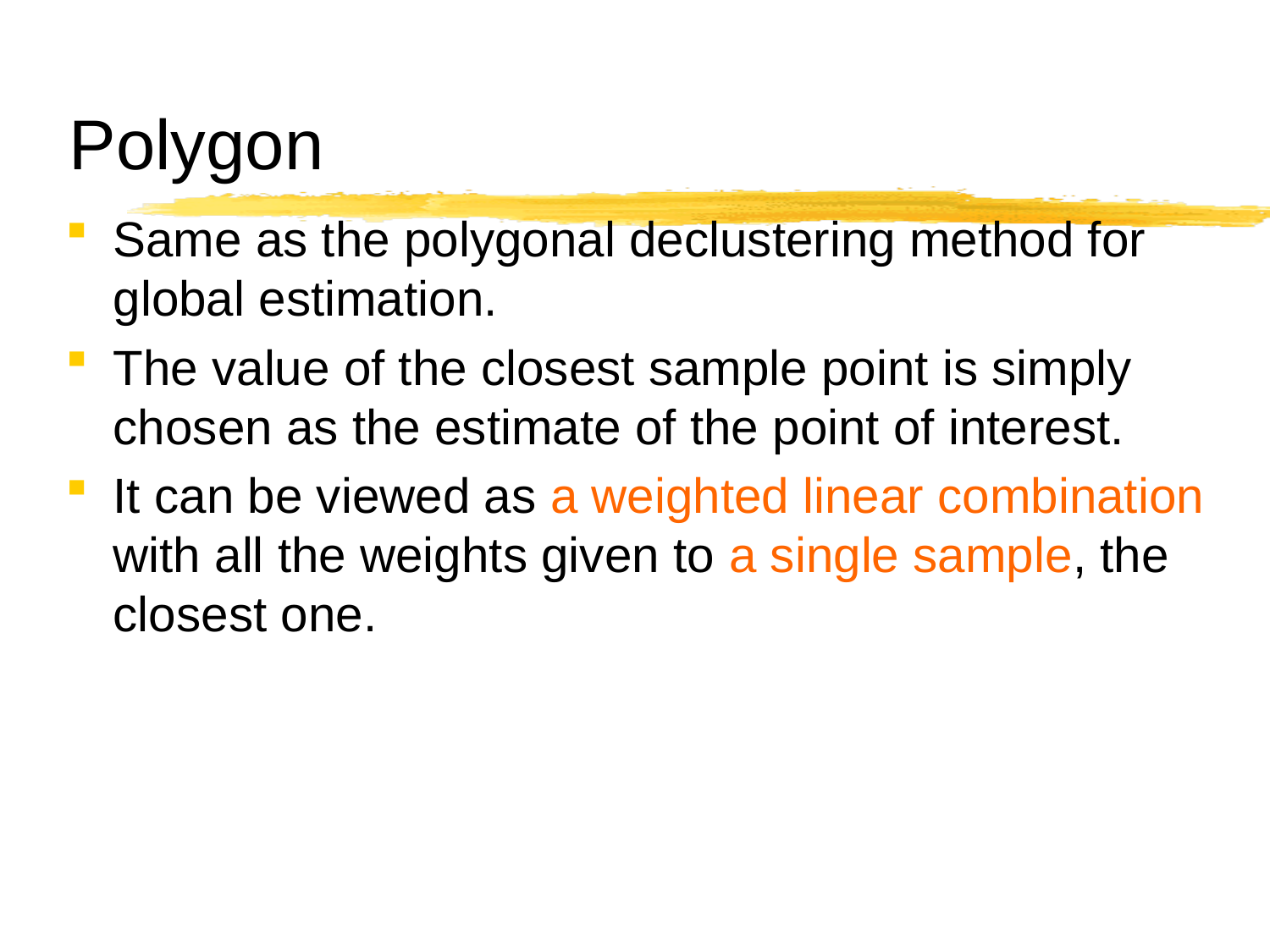

# Polygon
Same as the polygonal declustering method for global estimation.
The value of the closest sample point is simply chosen as the estimate of the point of interest.
It can be viewed as a weighted linear combination with all the weights given to a single sample, the closest one.